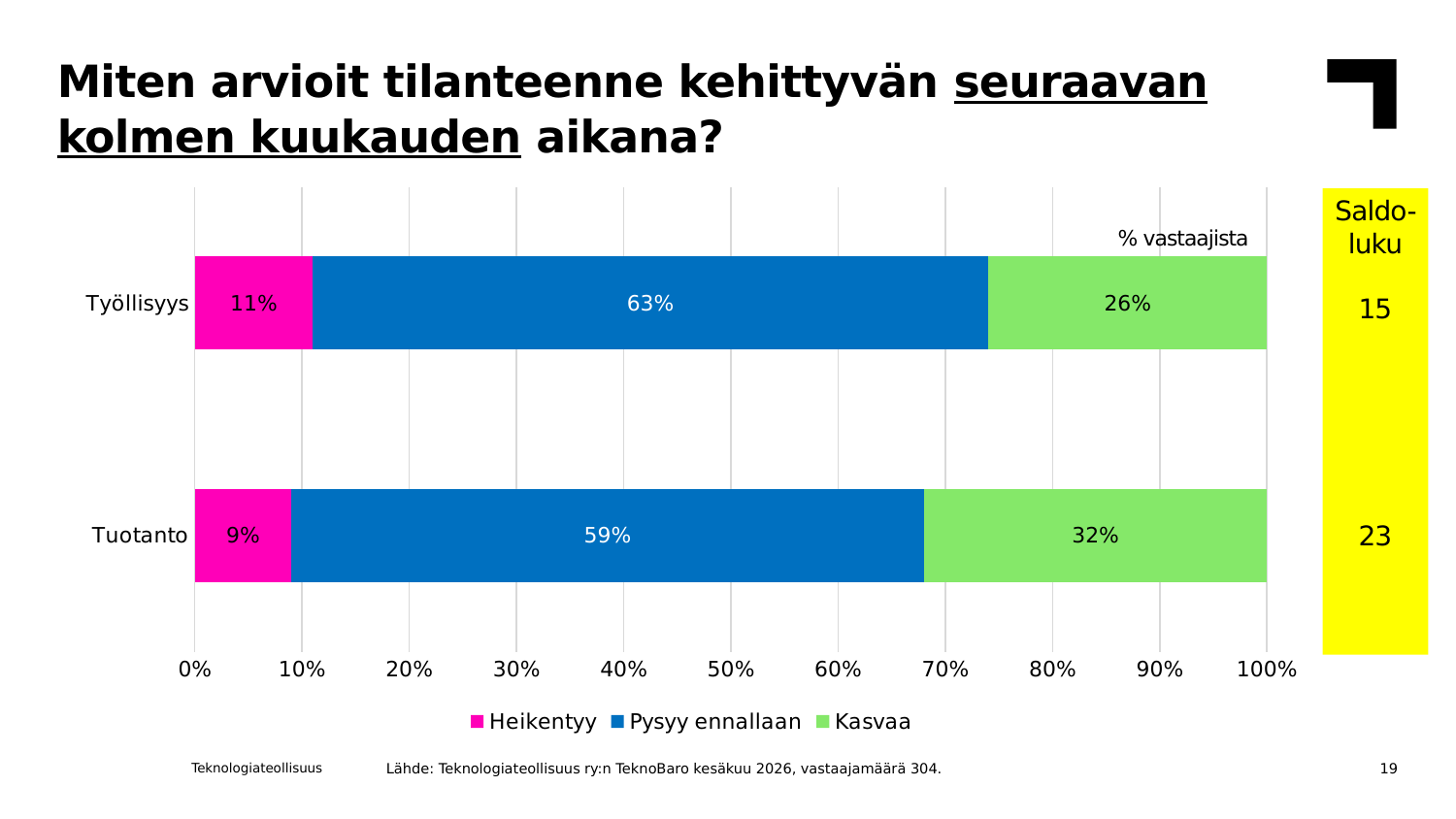

Miten arvioit tilanteenne kehittyvän seuraavan kolmen kuukauden aikana?

### Chart

| Category | Heikentyy | Pysyy ennallaan | Kasvaa |
|---|---|---|---|
| Tuotanto | 0.09 | 0.59 | 0.32 |
| Työllisyys | 0.11 | 0.63 | 0.26 |
Saldo-luku

15

23

% vastaajista
Lähde: Teknologiateollisuus ry:n TeknoBaro kesäkuu 2026, vastaajamäärä 304.

Teknologiateollisuus
19